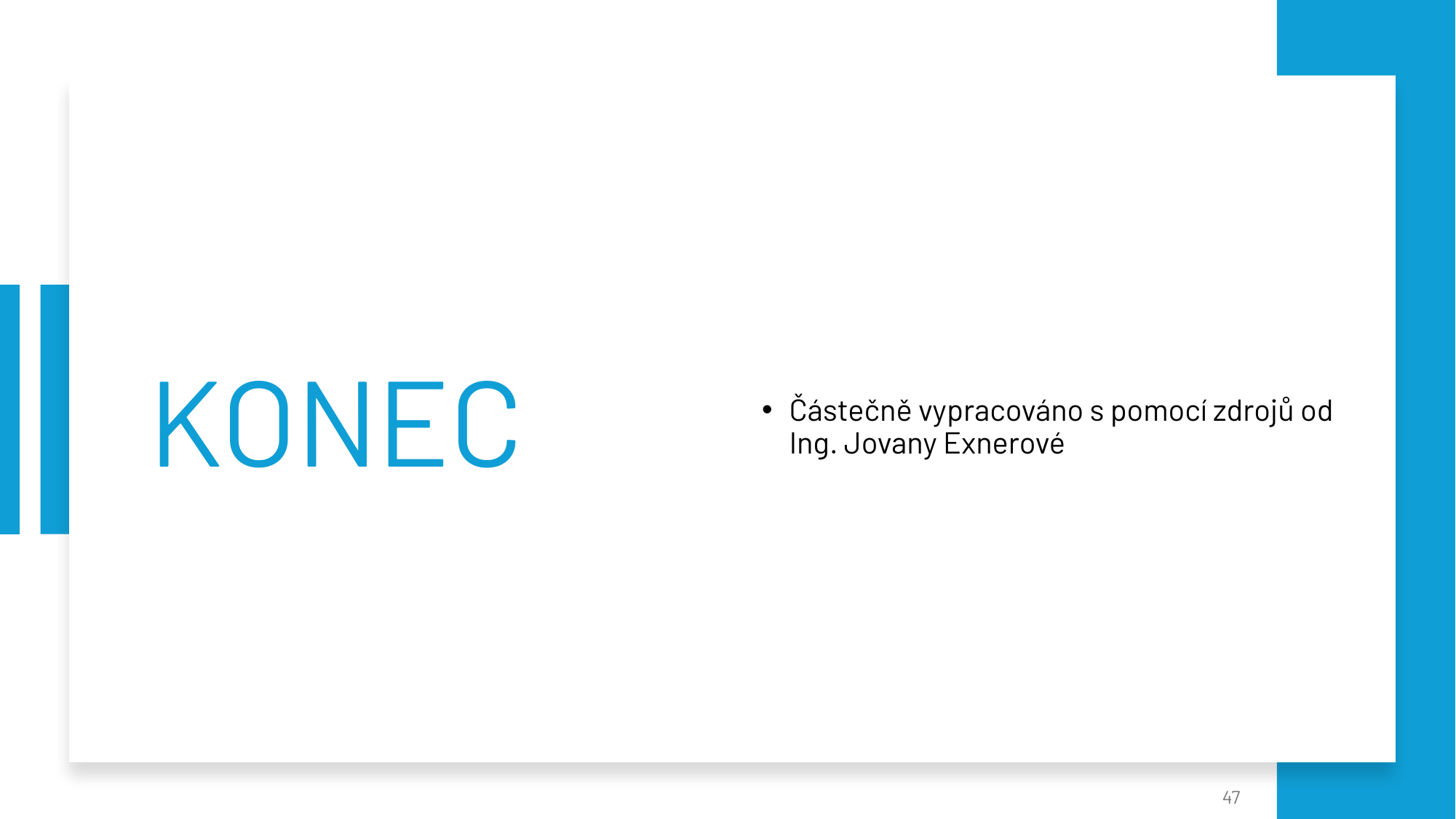

# KONEC
Částečně vypracováno s pomocí zdrojů od Ing. Jovany Exnerové

47